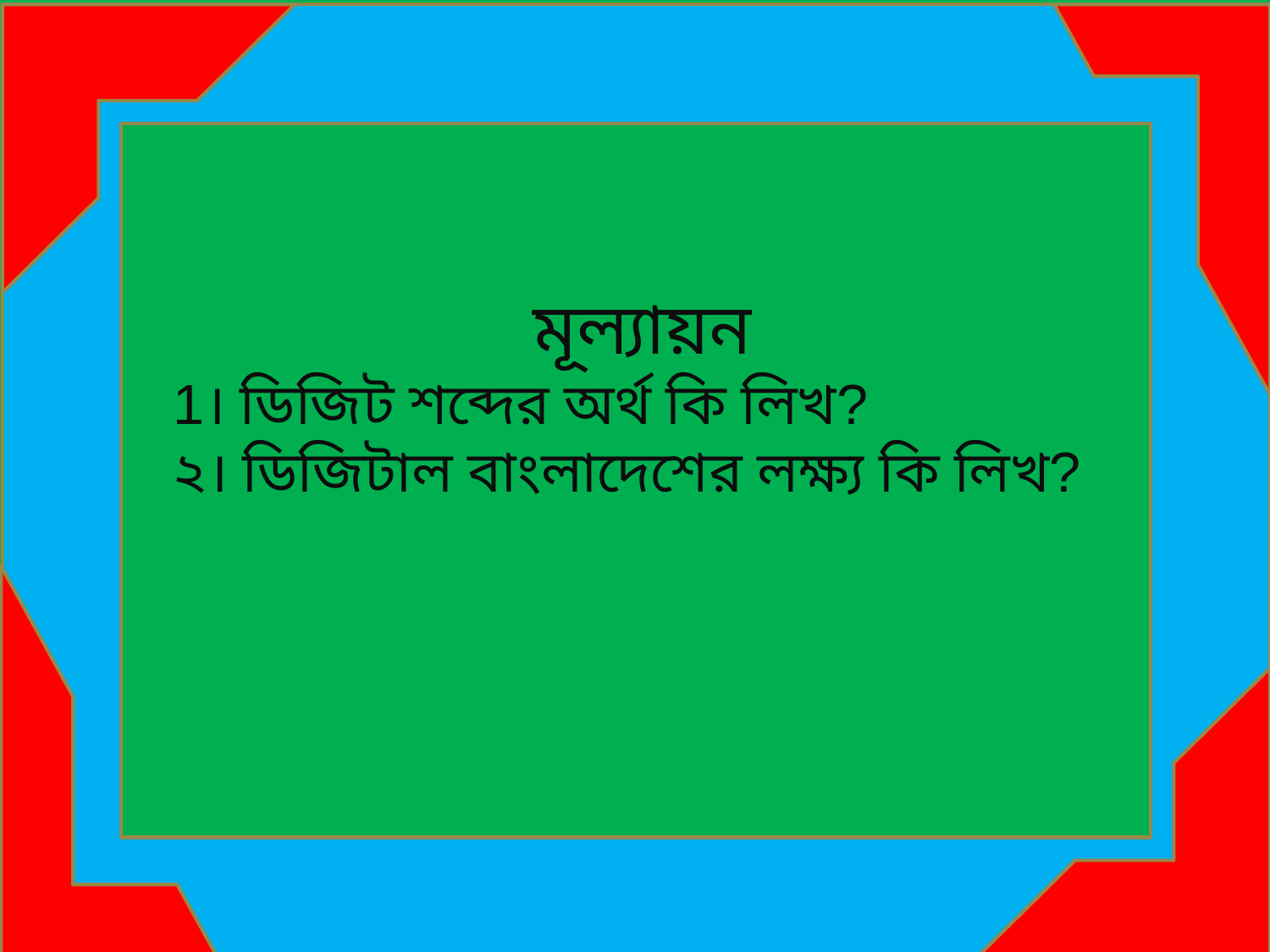

মূল্যায়ন
1। ডিজিট শব্দের অর্থ কি লিখ?
২। ডিজিটাল বাংলাদেশের লক্ষ্য কি লিখ?